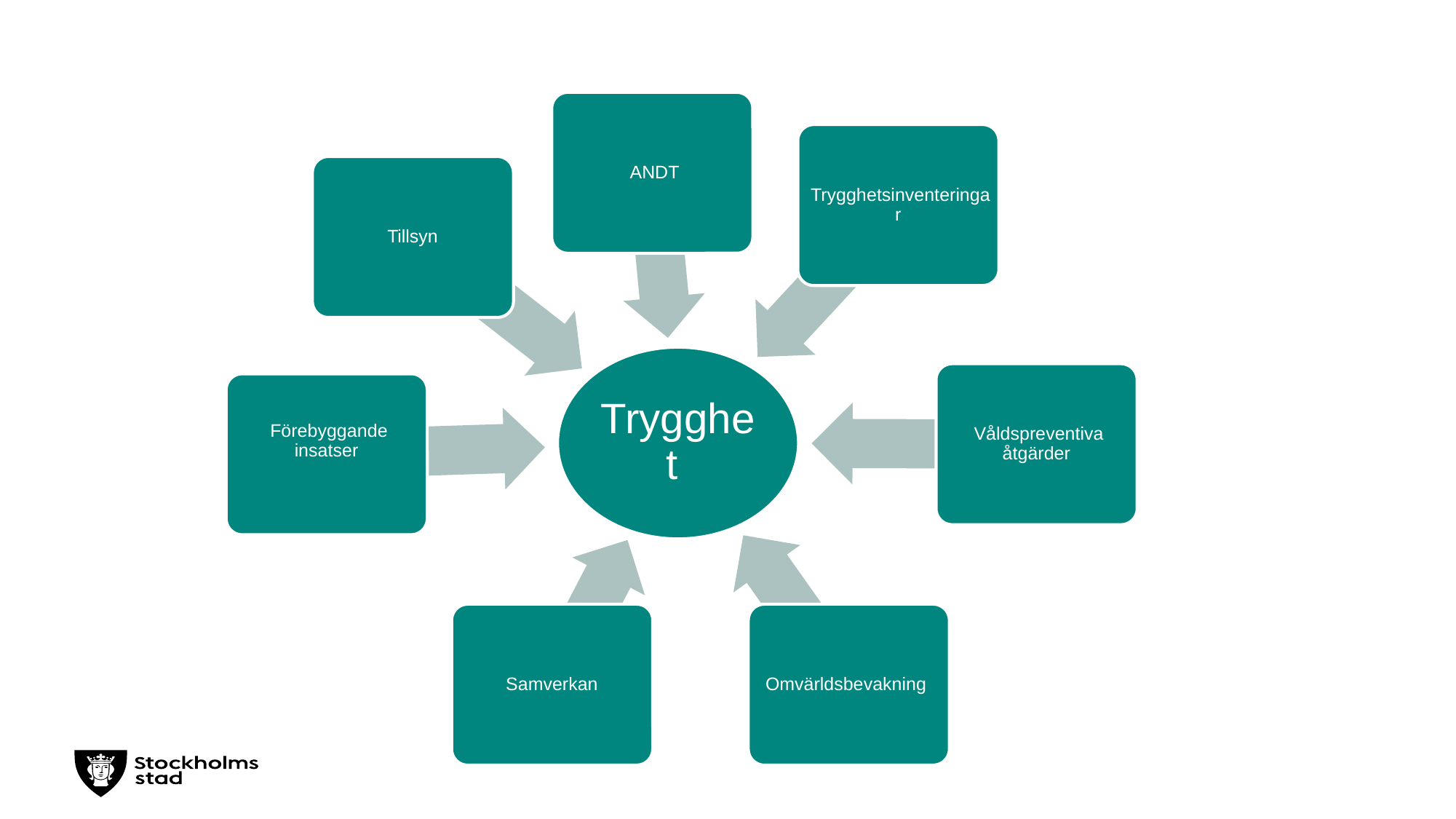

Trygghet
Samverkan
Förebyggande insatser

Tillsyn
ANDT
Trygghetsinventeringar
Våldspreventiva åtgärder
Omvärldsbevakning